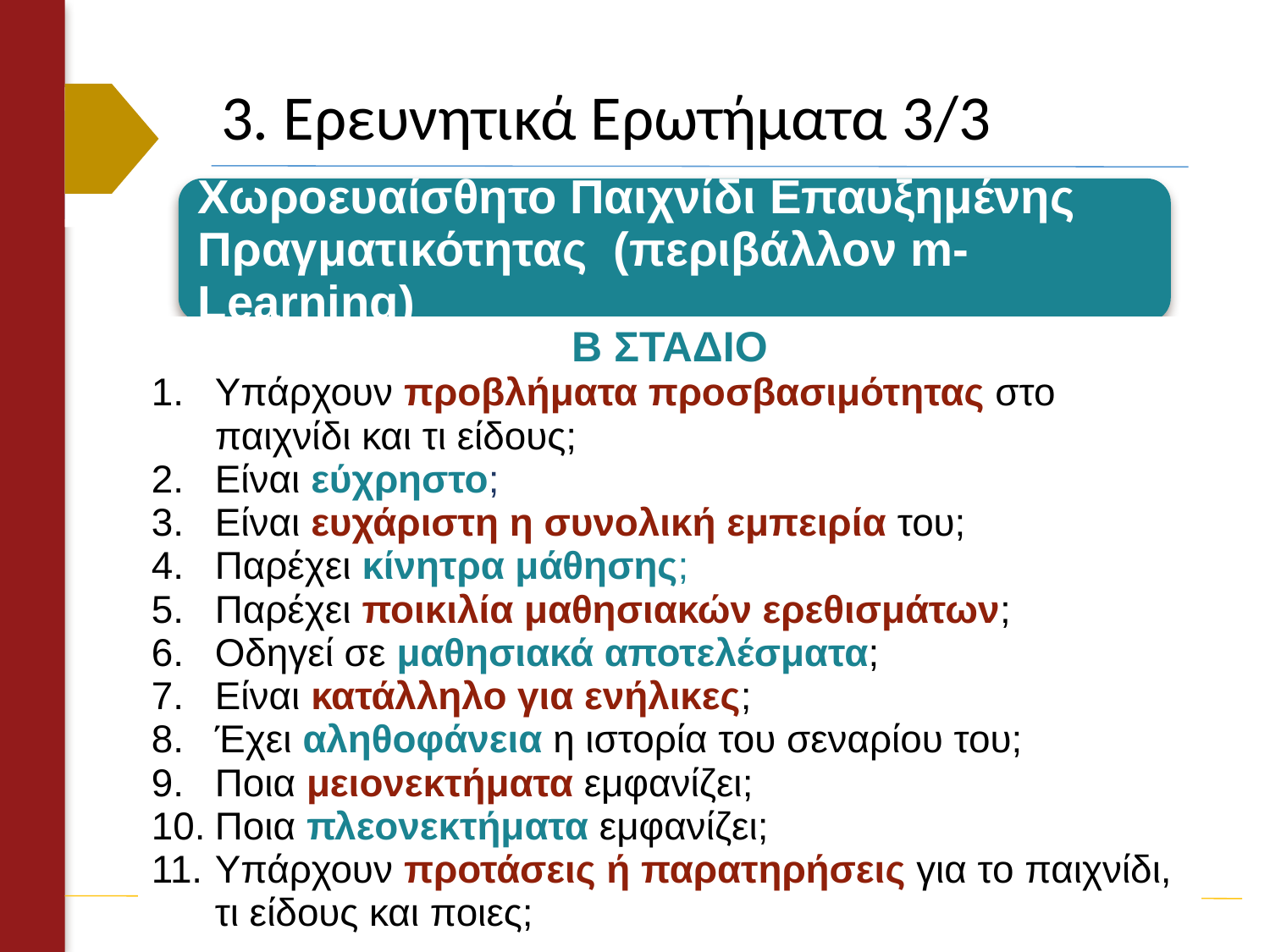

# 3. Ερευνητικά Ερωτήματα 3/3
Χωροευαίσθητο Παιχνίδι Επαυξημένης Πραγματικότητας  (περιβάλλον m-Learning)
| Β ΣΤΑΔΙΟ Υπάρχουν προβλήματα προσβασιμότητας στο παιχνίδι και τι είδους; Είναι εύχρηστο; Είναι ευχάριστη η συνολική εμπειρία του; Παρέχει κίνητρα μάθησης; Παρέχει ποικιλία μαθησιακών ερεθισμάτων; Οδηγεί σε μαθησιακά αποτελέσματα; Είναι κατάλληλο για ενήλικες; Έχει αληθοφάνεια η ιστορία του σεναρίου του; Ποια μειονεκτήματα εμφανίζει; Ποια πλεονεκτήματα εμφανίζει; Υπάρχουν προτάσεις ή παρατηρήσεις για το παιχνίδι, τι είδους και ποιες; |
| --- |